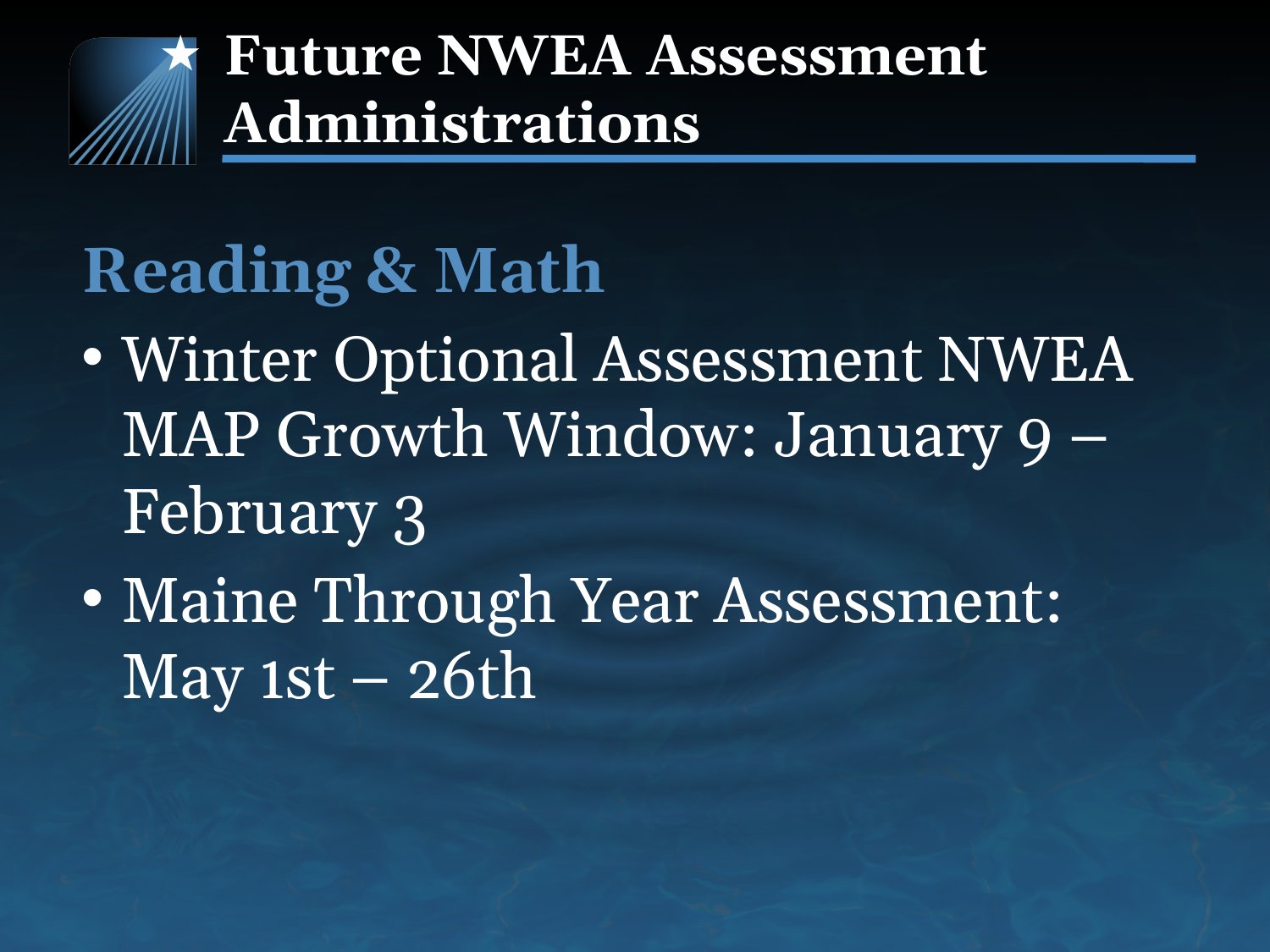

# Future NWEA Assessment Administrations
Reading & Math
Winter Optional Assessment NWEA MAP Growth Window: January 9 – February 3
Maine Through Year Assessment: May 1st – 26th